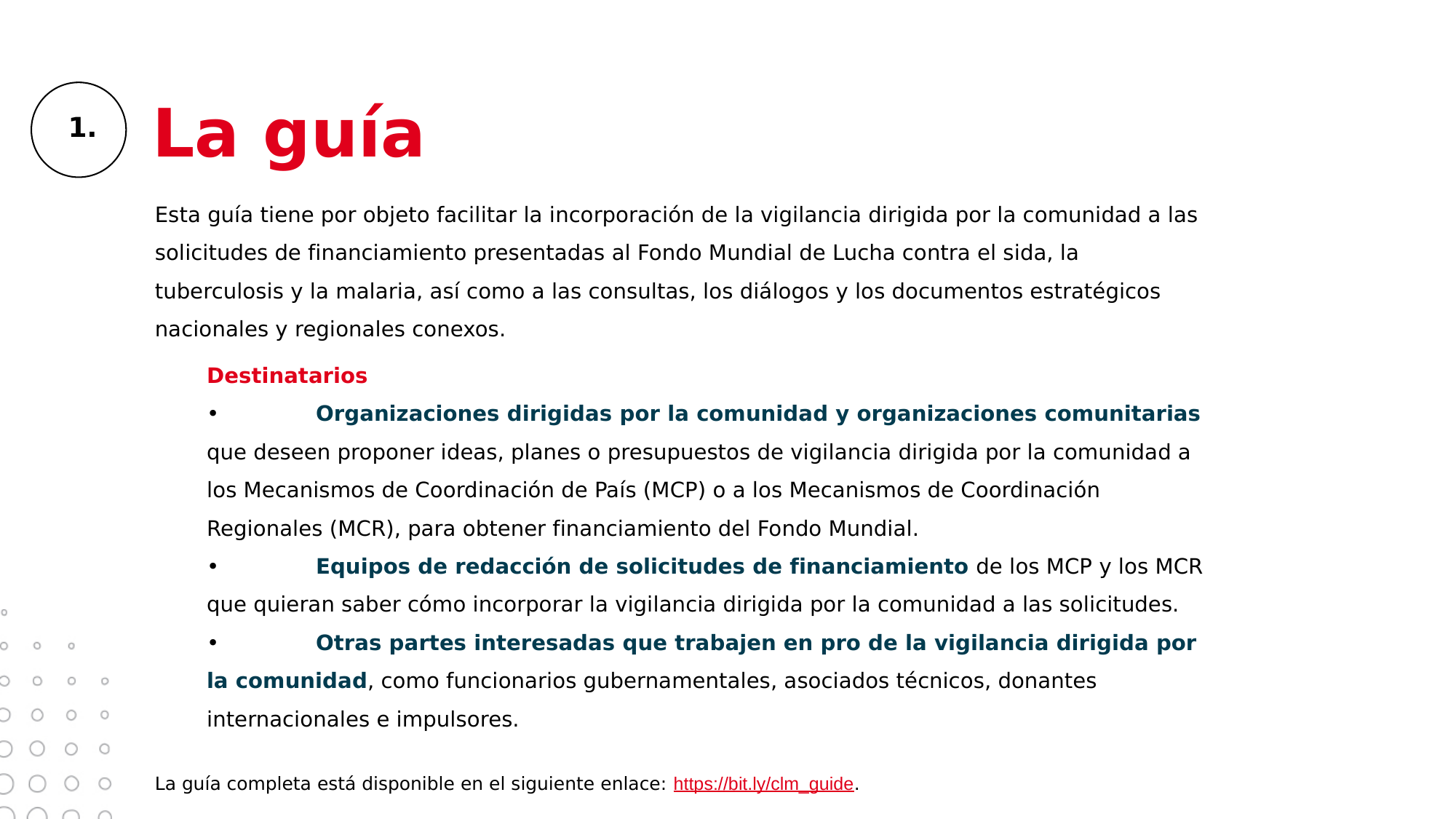

# La guía
Esta guía tiene por objeto facilitar la incorporación de la vigilancia dirigida por la comunidad a las solicitudes de financiamiento presentadas al Fondo Mundial de Lucha contra el sida, la tuberculosis y la malaria, así como a las consultas, los diálogos y los documentos estratégicos nacionales y regionales conexos.

Destinatarios
•	Organizaciones dirigidas por la comunidad y organizaciones comunitarias que deseen proponer ideas, planes o presupuestos de vigilancia dirigida por la comunidad a los Mecanismos de Coordinación de País (MCP) o a los Mecanismos de Coordinación Regionales (MCR), para obtener financiamiento del Fondo Mundial.
•	Equipos de redacción de solicitudes de financiamiento de los MCP y los MCR que quieran saber cómo incorporar la vigilancia dirigida por la comunidad a las solicitudes.
•	Otras partes interesadas que trabajen en pro de la vigilancia dirigida por la comunidad, como funcionarios gubernamentales, asociados técnicos, donantes internacionales e impulsores.
La guía completa está disponible en el siguiente enlace: https://bit.ly/clm_guide.